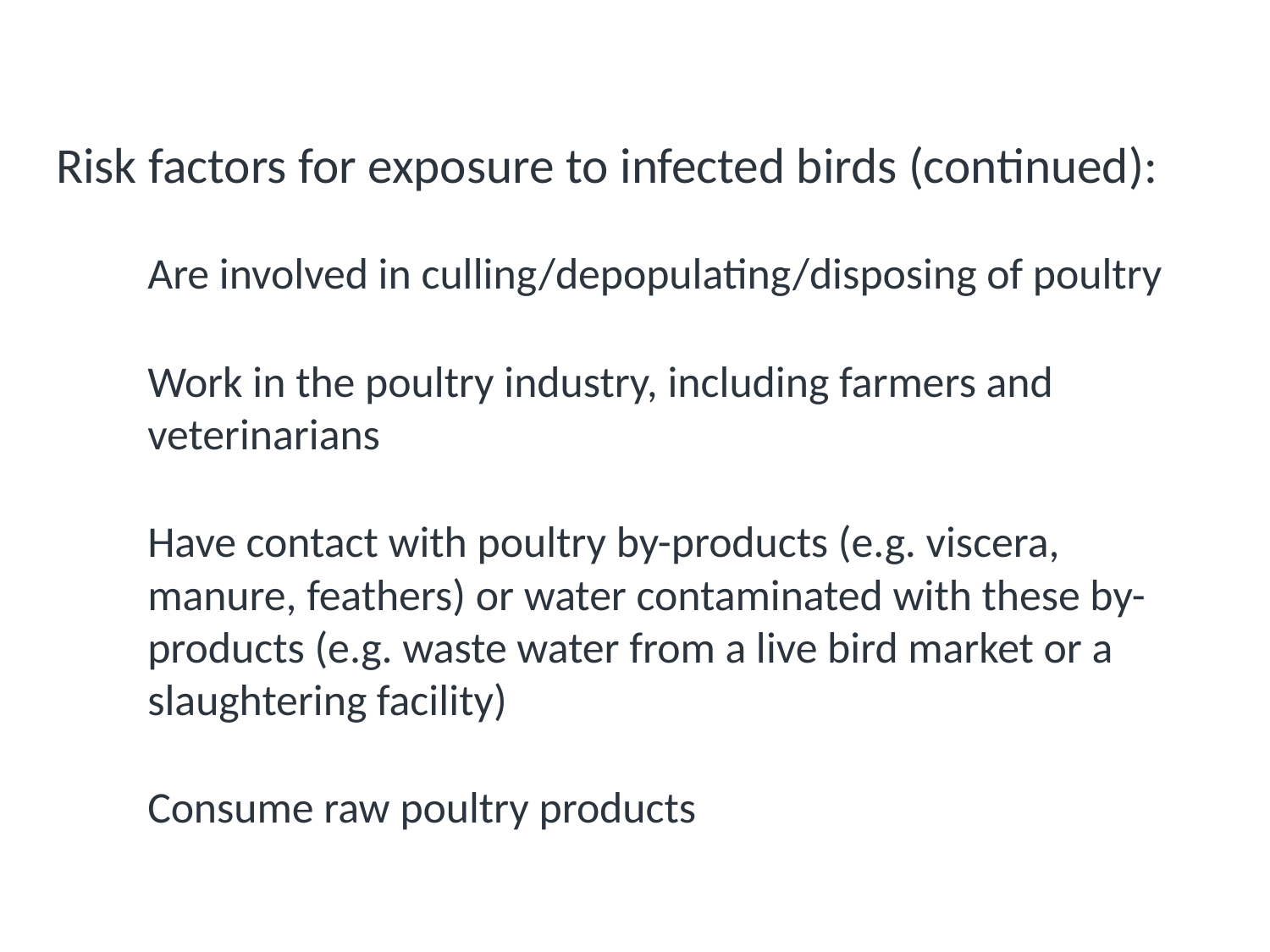

# Human Population at Risk
Risk factors for exposure to infected birds (continued):

Are involved in culling/depopulating/disposing of poultry

Work in the poultry industry, including farmers and veterinarians

Have contact with poultry by-products (e.g. viscera, manure, feathers) or water contaminated with these by-products (e.g. waste water from a live bird market or a slaughtering facility)

Consume raw poultry products